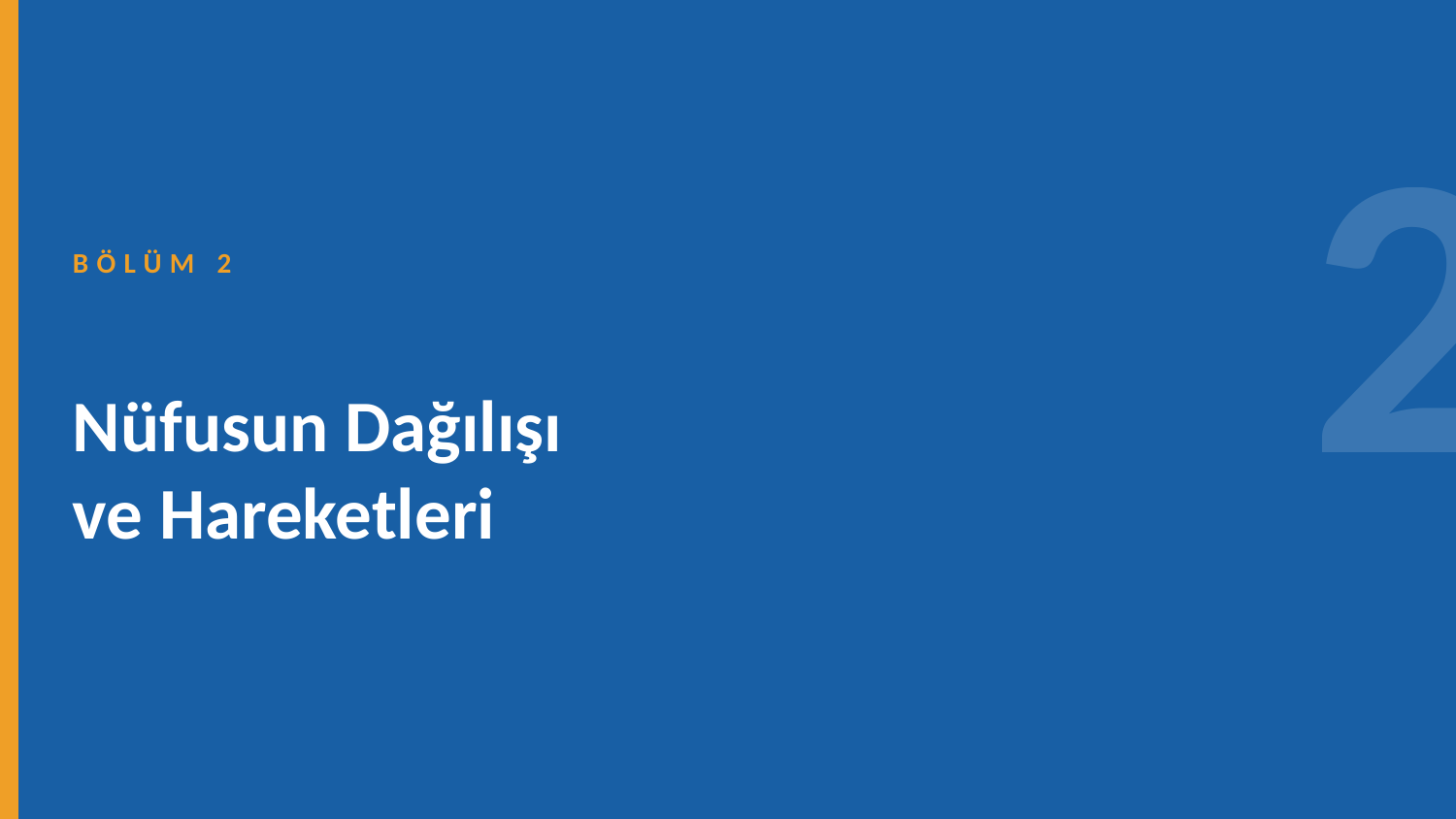

2
BÖLÜM 2
Nüfusun Dağılışı
ve Hareketleri